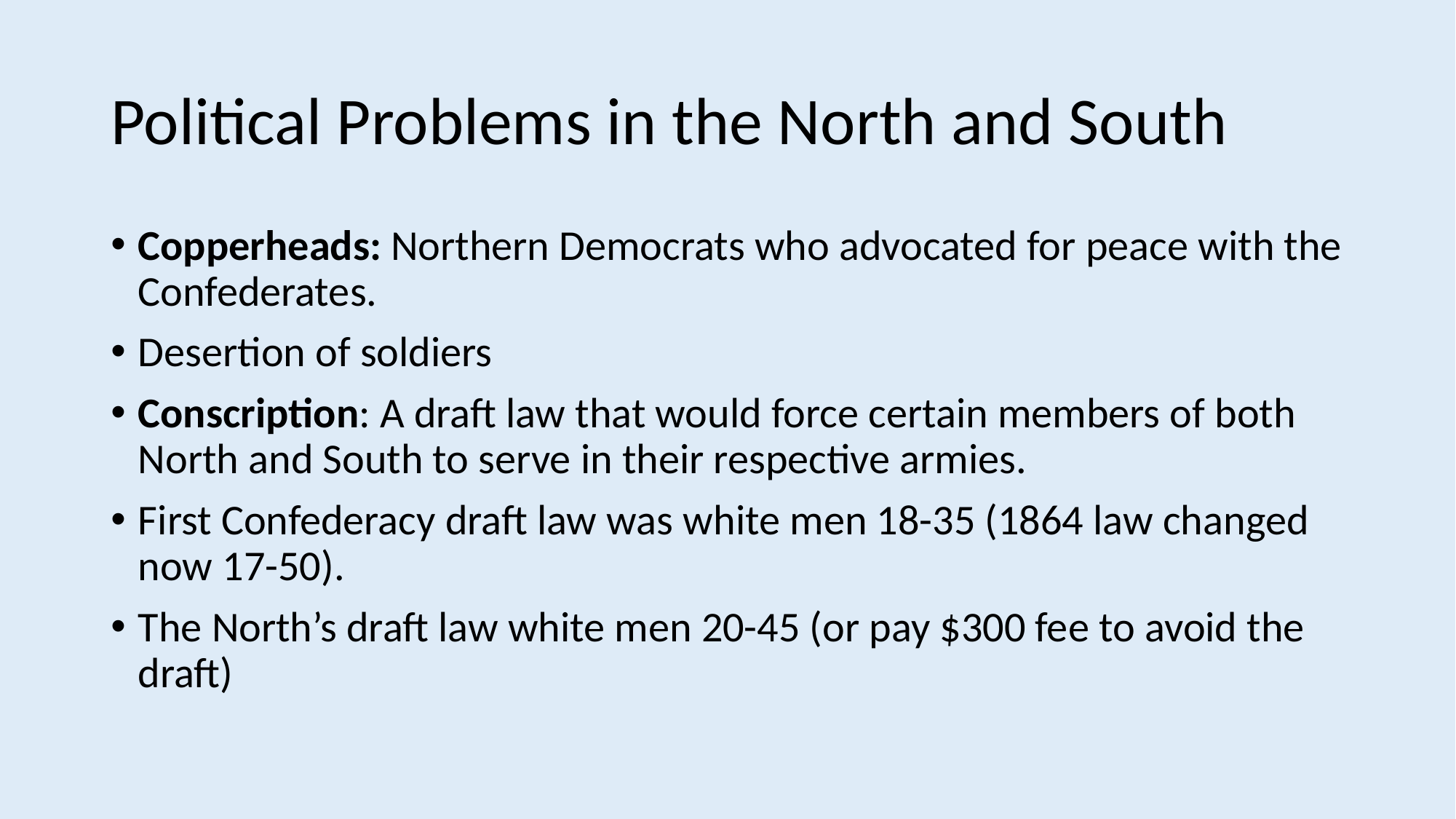

# Political Problems in the North and South
Copperheads: Northern Democrats who advocated for peace with the Confederates.
Desertion of soldiers
Conscription: A draft law that would force certain members of both North and South to serve in their respective armies.
First Confederacy draft law was white men 18-35 (1864 law changed now 17-50).
The North’s draft law white men 20-45 (or pay $300 fee to avoid the draft)